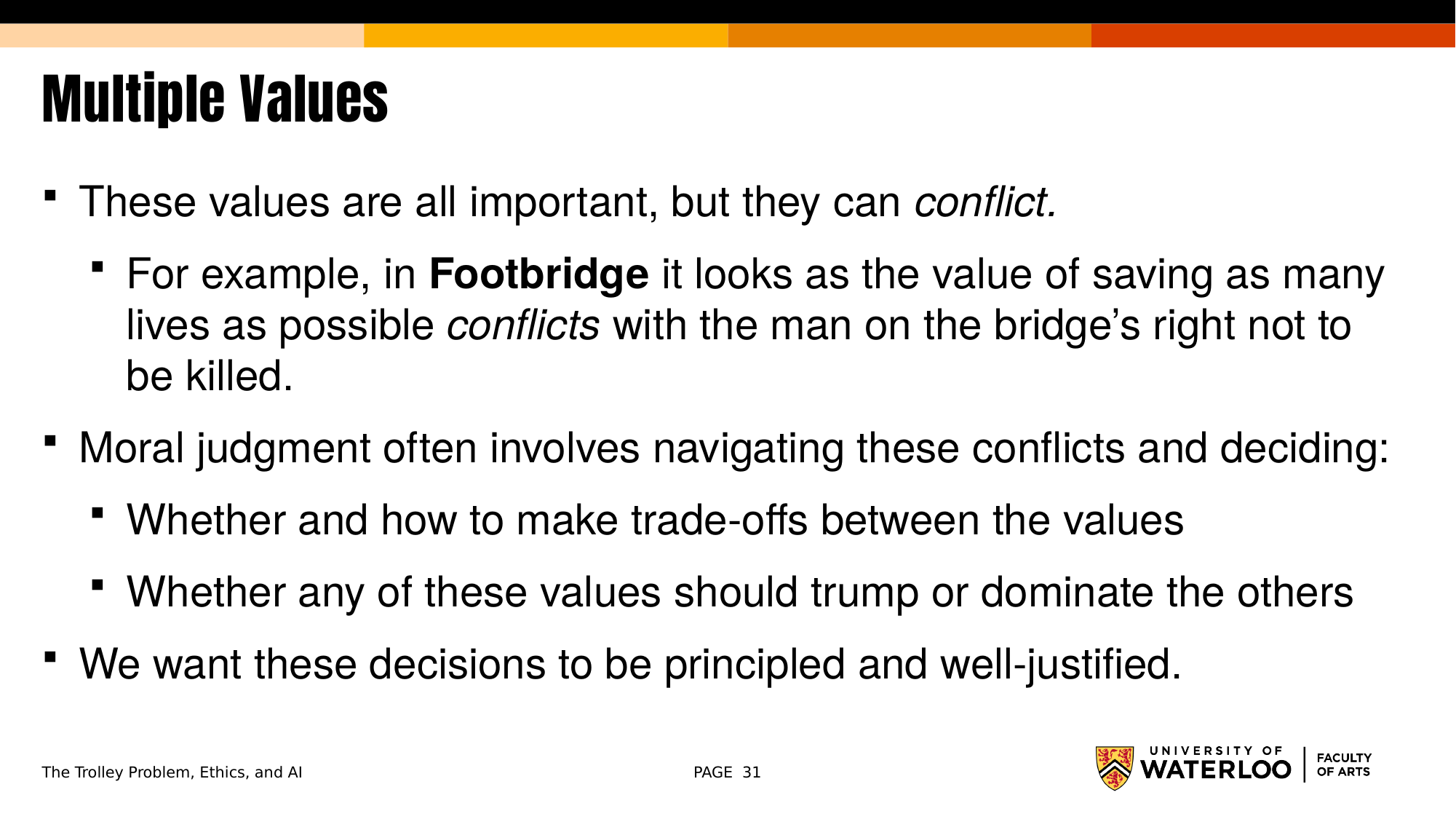

# Multiple Values
These values are all important, but they can conflict.
For example, in Footbridge it looks as the value of saving as many lives as possible conflicts with the man on the bridge’s right not to be killed.
Moral judgment often involves navigating these conflicts and deciding:
Whether and how to make trade-offs between the values
Whether any of these values should trump or dominate the others
We want these decisions to be principled and well-justified.
The Trolley Problem, Ethics, and AI
PAGE  31